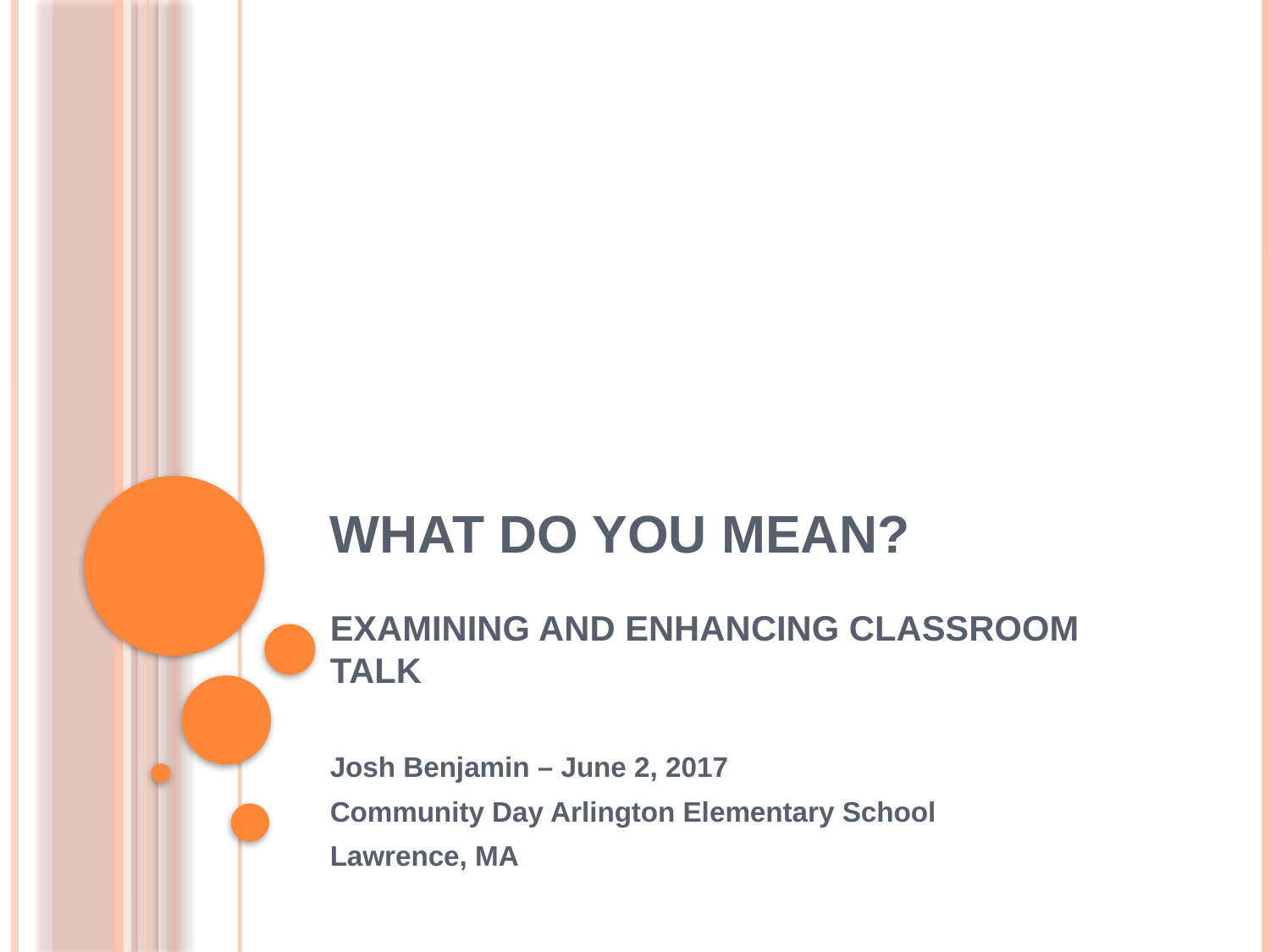

# What Do You Mean? Examining and Enhancing Classroom Talk

Josh Benjamin – June 2, 2017
Community Day Arlington Elementary School
Lawrence, MA